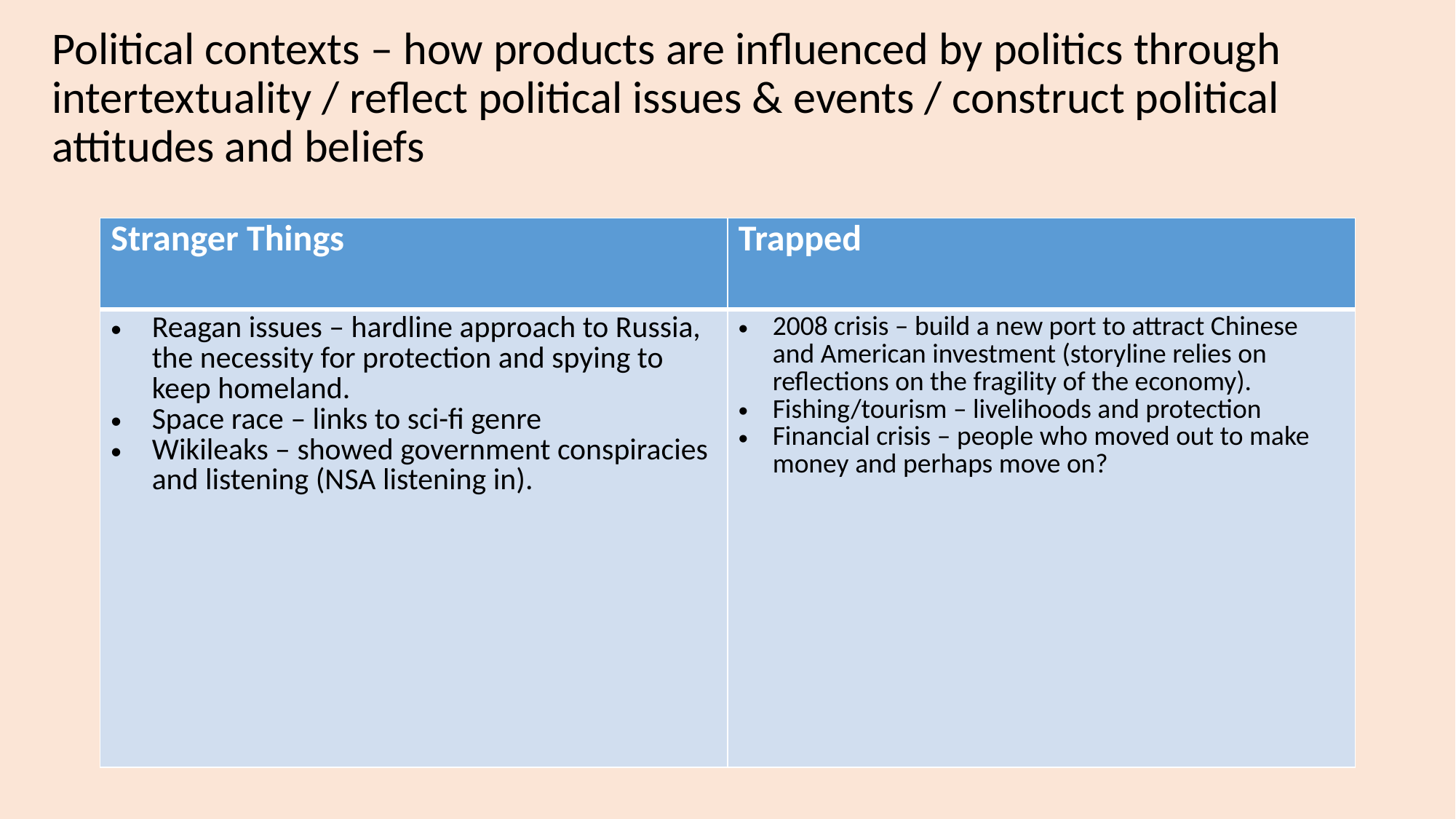

# Political contexts – how products are influenced by politics through intertextuality / reflect political issues & events / construct political attitudes and beliefs
| Stranger Things | Trapped |
| --- | --- |
| Reagan issues – hardline approach to Russia, the necessity for protection and spying to keep homeland. Space race – links to sci-fi genre Wikileaks – showed government conspiracies and listening (NSA listening in). | 2008 crisis – build a new port to attract Chinese and American investment (storyline relies on reflections on the fragility of the economy). Fishing/tourism – livelihoods and protection Financial crisis – people who moved out to make money and perhaps move on? |